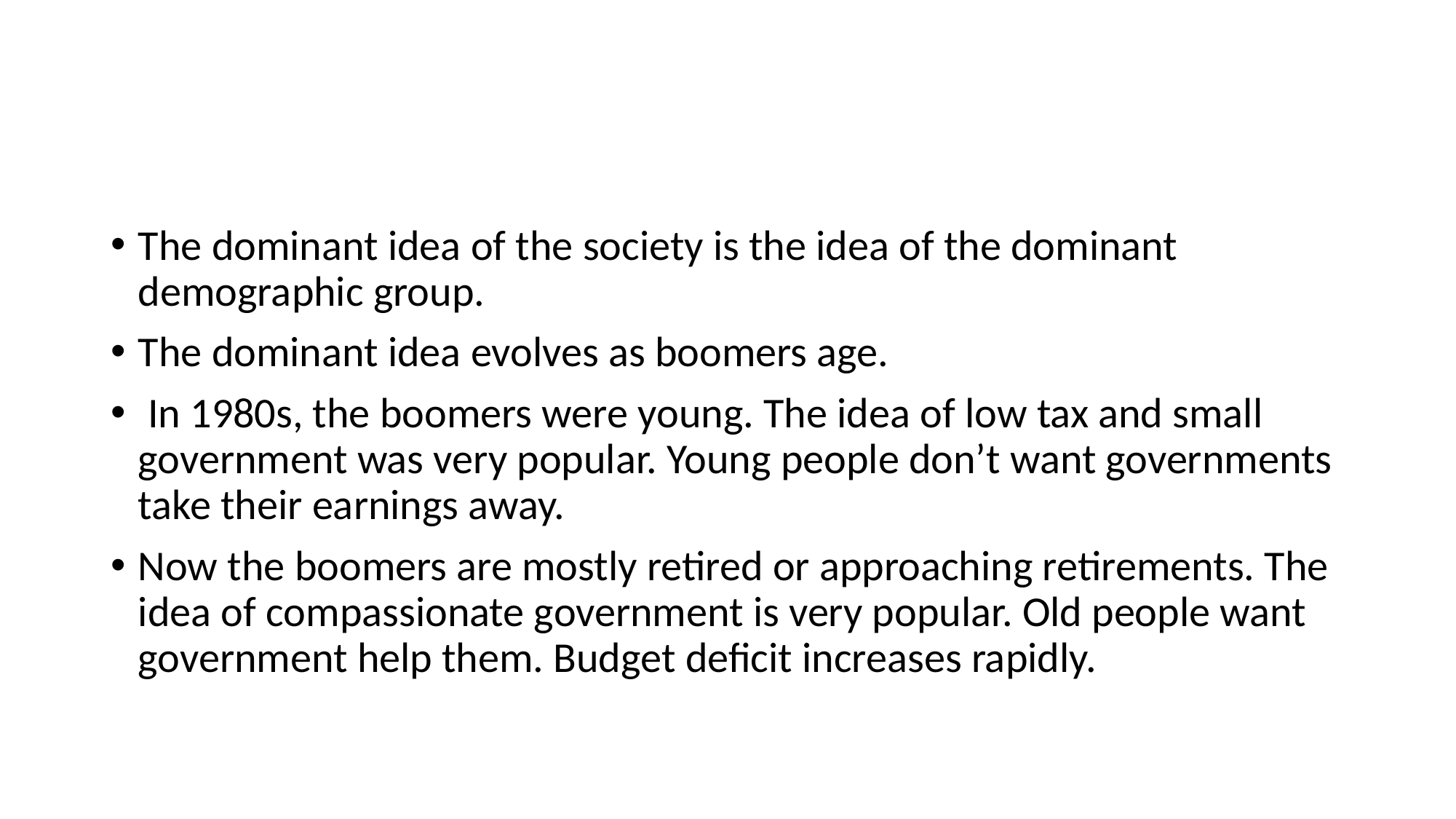

#
The dominant idea of the society is the idea of the dominant demographic group.
The dominant idea evolves as boomers age.
 In 1980s, the boomers were young. The idea of low tax and small government was very popular. Young people don’t want governments take their earnings away.
Now the boomers are mostly retired or approaching retirements. The idea of compassionate government is very popular. Old people want government help them. Budget deficit increases rapidly.